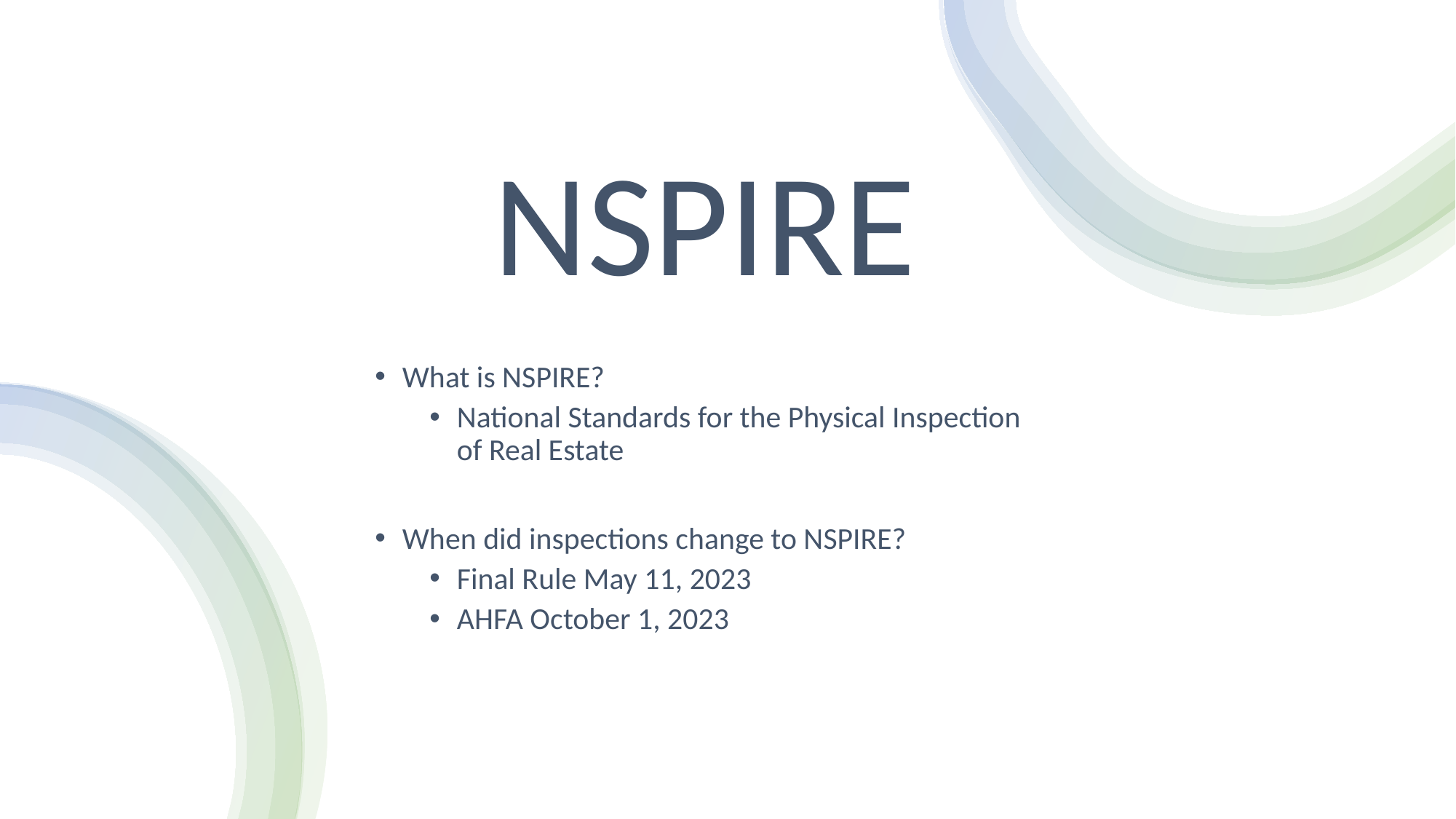

# NSPIRE
What is NSPIRE?
National Standards for the Physical Inspection of Real Estate

When did inspections change to NSPIRE?
Final Rule May 11, 2023
AHFA October 1, 2023